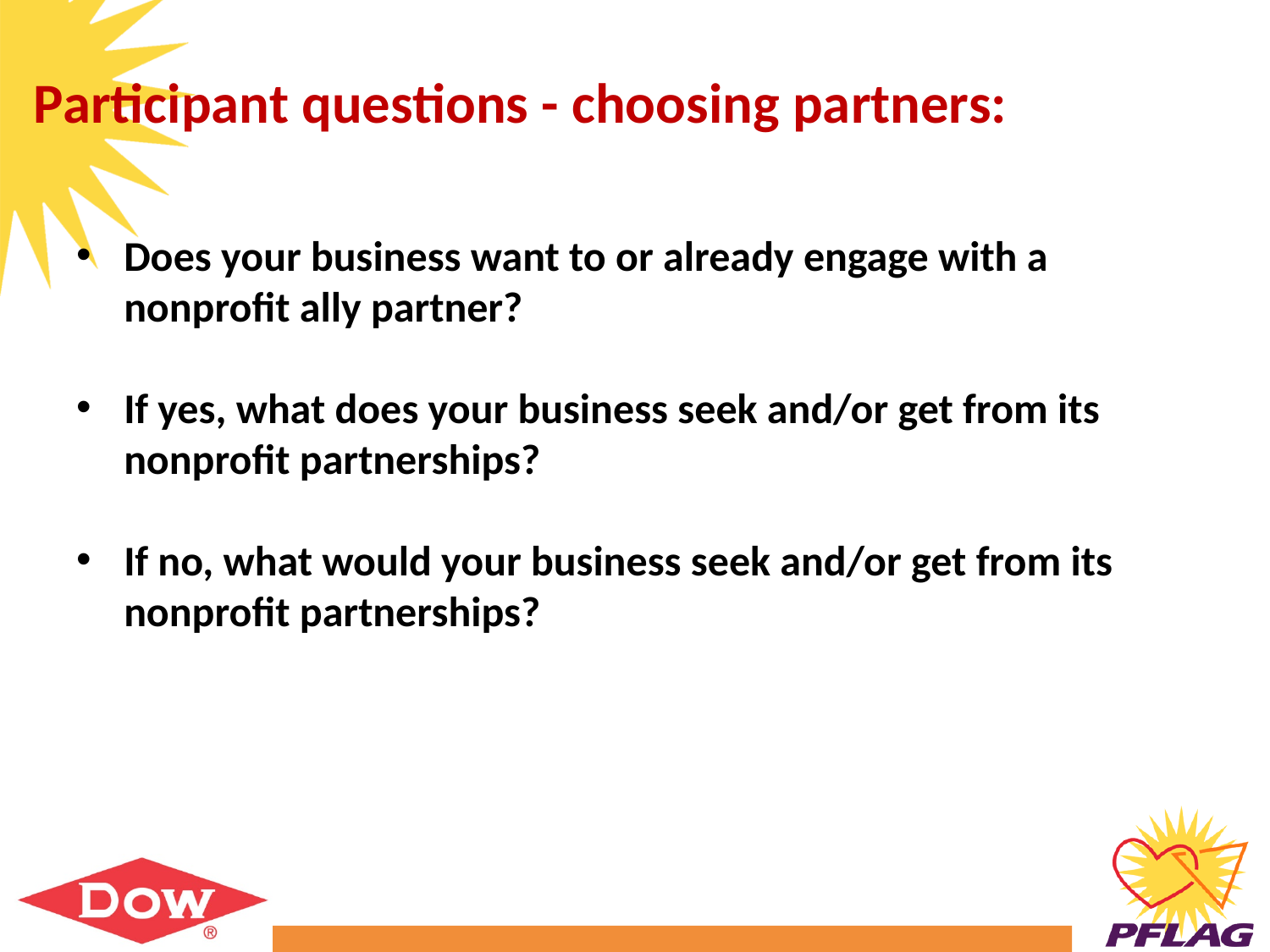

# Participant questions - choosing partners:
Does your business want to or already engage with a nonprofit ally partner?

If yes, what does your business seek and/or get from its nonprofit partnerships?

If no, what would your business seek and/or get from its nonprofit partnerships?